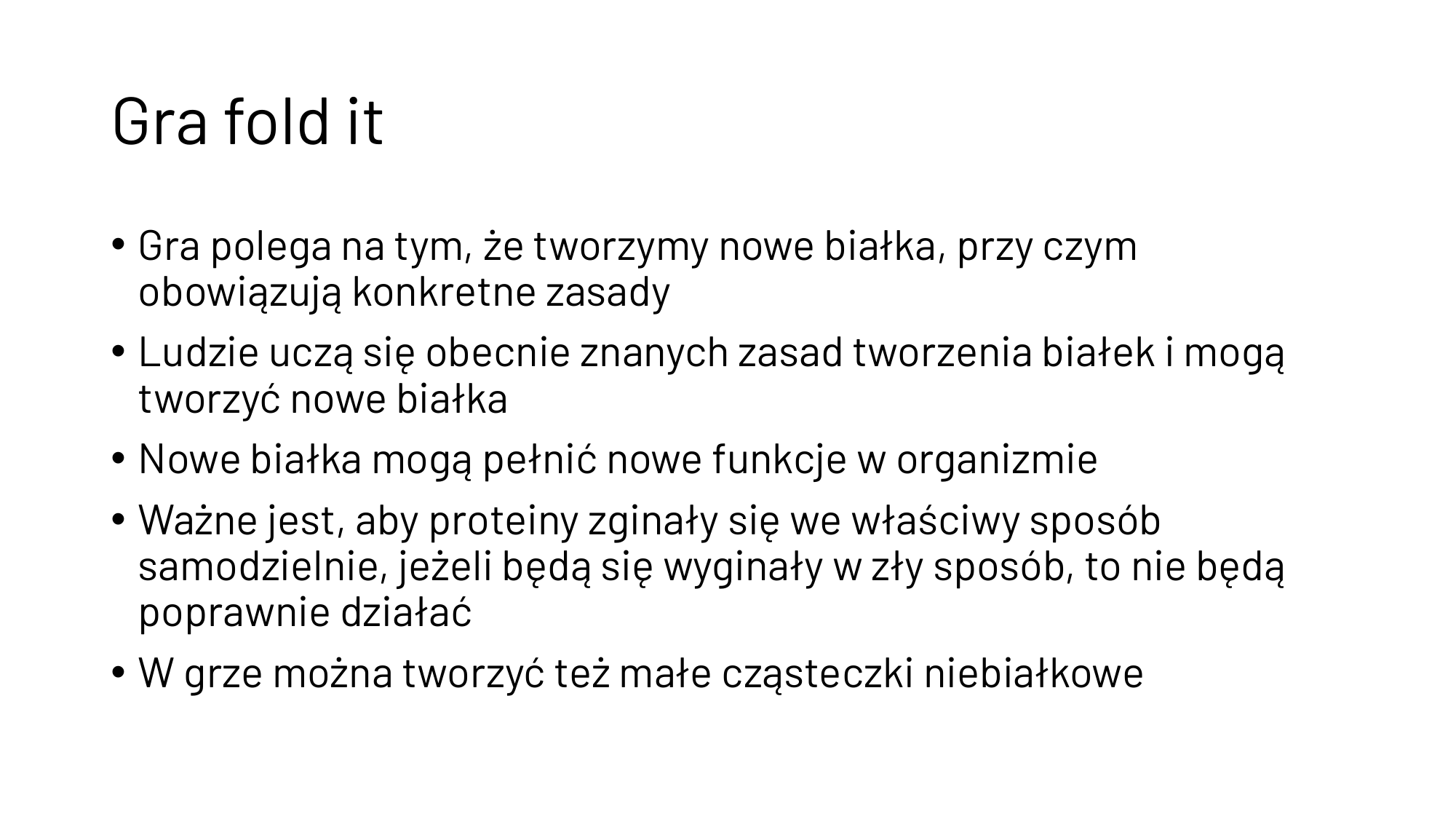

# Gra fold it
Gra polega na tym, że tworzymy nowe białka, przy czym obowiązują konkretne zasady
Ludzie uczą się obecnie znanych zasad tworzenia białek i mogą tworzyć nowe białka
Nowe białka mogą pełnić nowe funkcje w organizmie
Ważne jest, aby proteiny zginały się we właściwy sposób samodzielnie, jeżeli będą się wyginały w zły sposób, to nie będą poprawnie działać
W grze można tworzyć też małe cząsteczki niebiałkowe